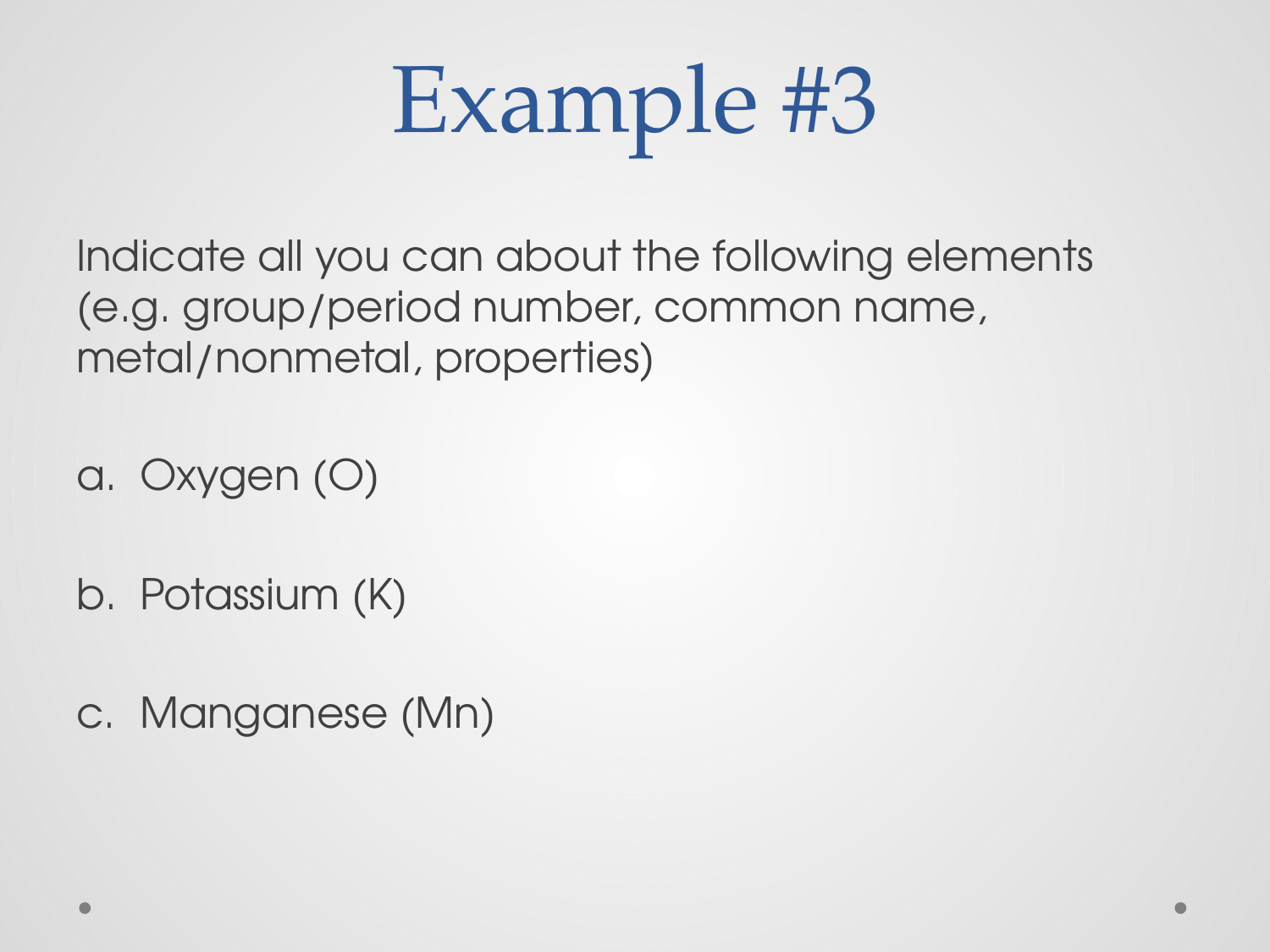

# Example #3
Indicate all you can about the following elements (e.g. group/period number, common name, metal/nonmetal, properties)

Oxygen (O)

Potassium (K)

Manganese (Mn)